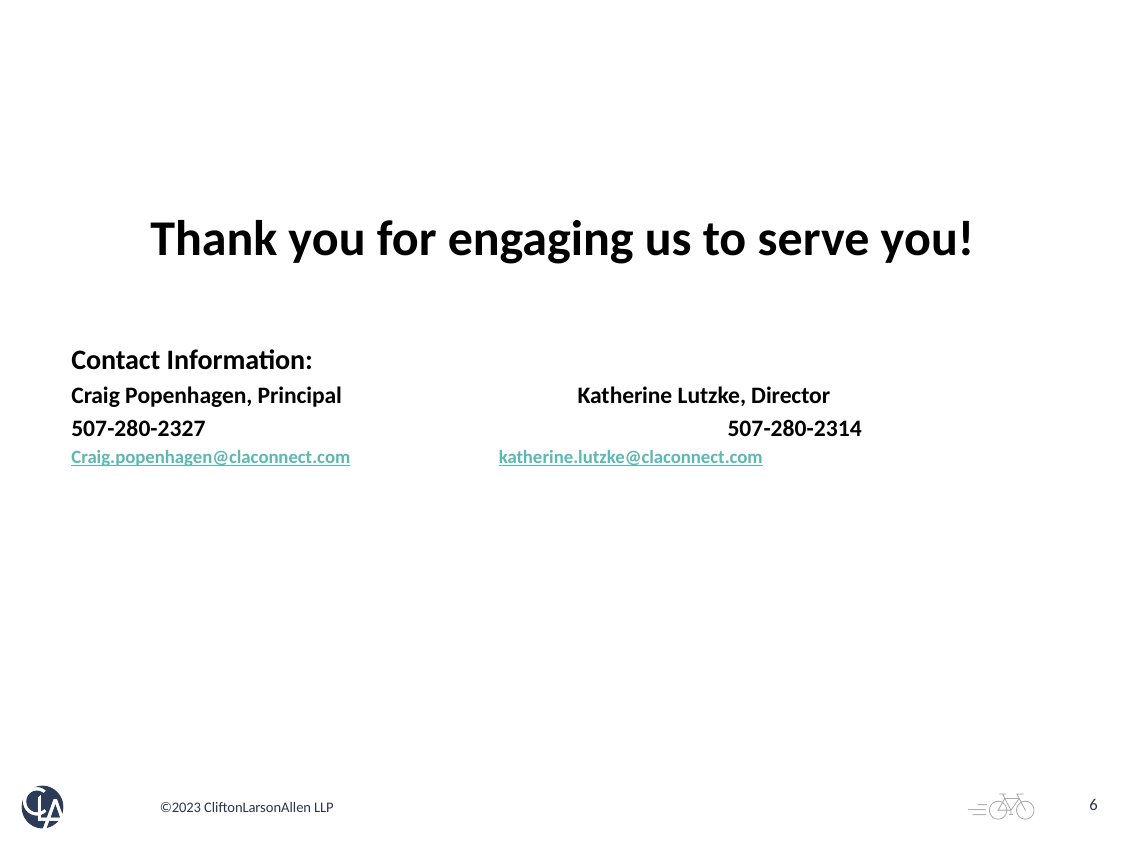

Thank you for engaging us to serve you!

Contact Information:
Craig Popenhagen, Principal		Katherine Lutzke, Director
507-280-2327				507-280-2314
Craig.popenhagen@claconnect.com                                   katherine.lutzke@claconnect.com

6